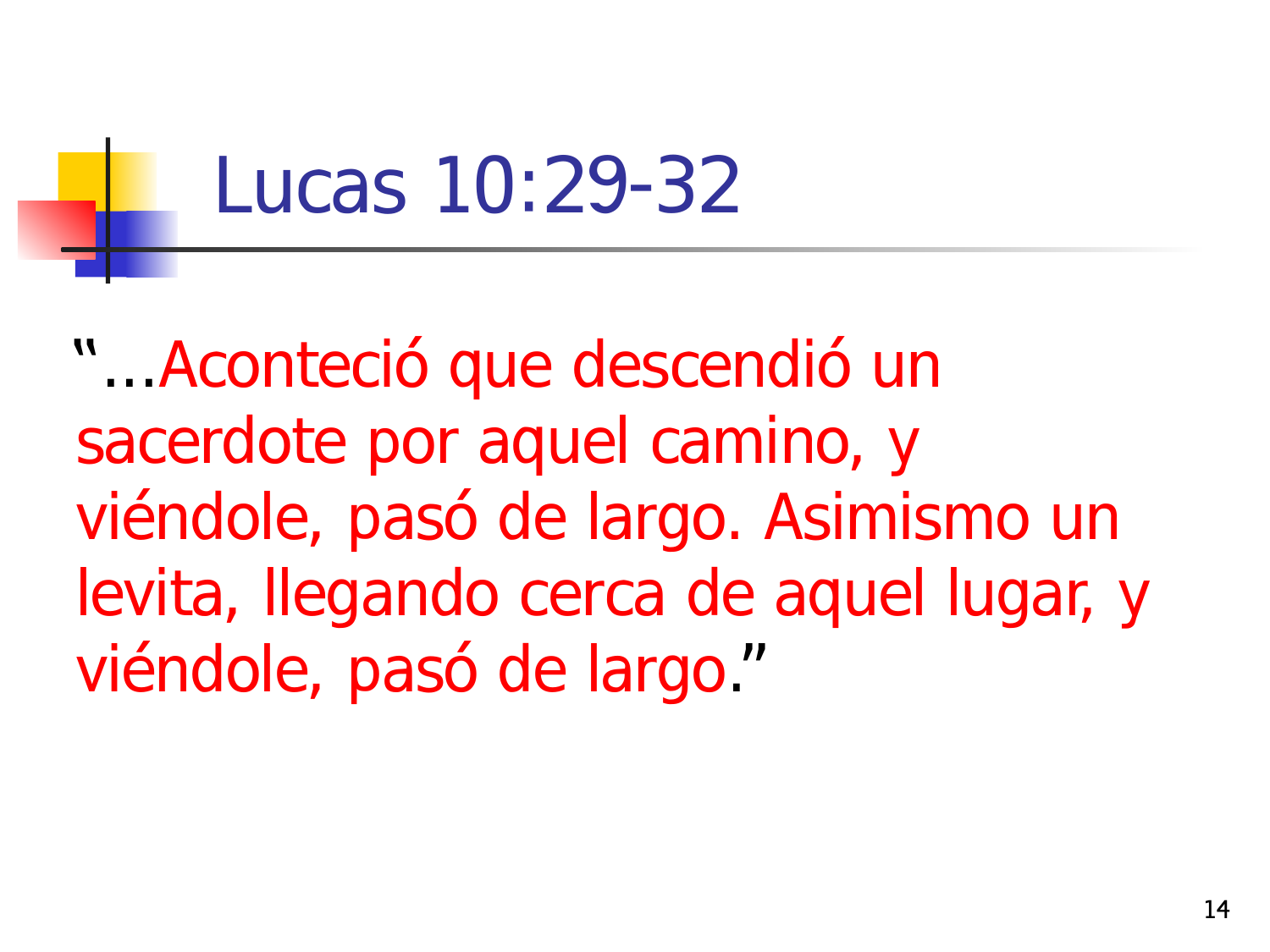

# Lucas 10:29-32
“...Aconteció que descendió un sacerdote por aquel camino, y viéndole, pasó de largo. Asimismo un levita, llegando cerca de aquel lugar, y viéndole, pasó de largo.”
14